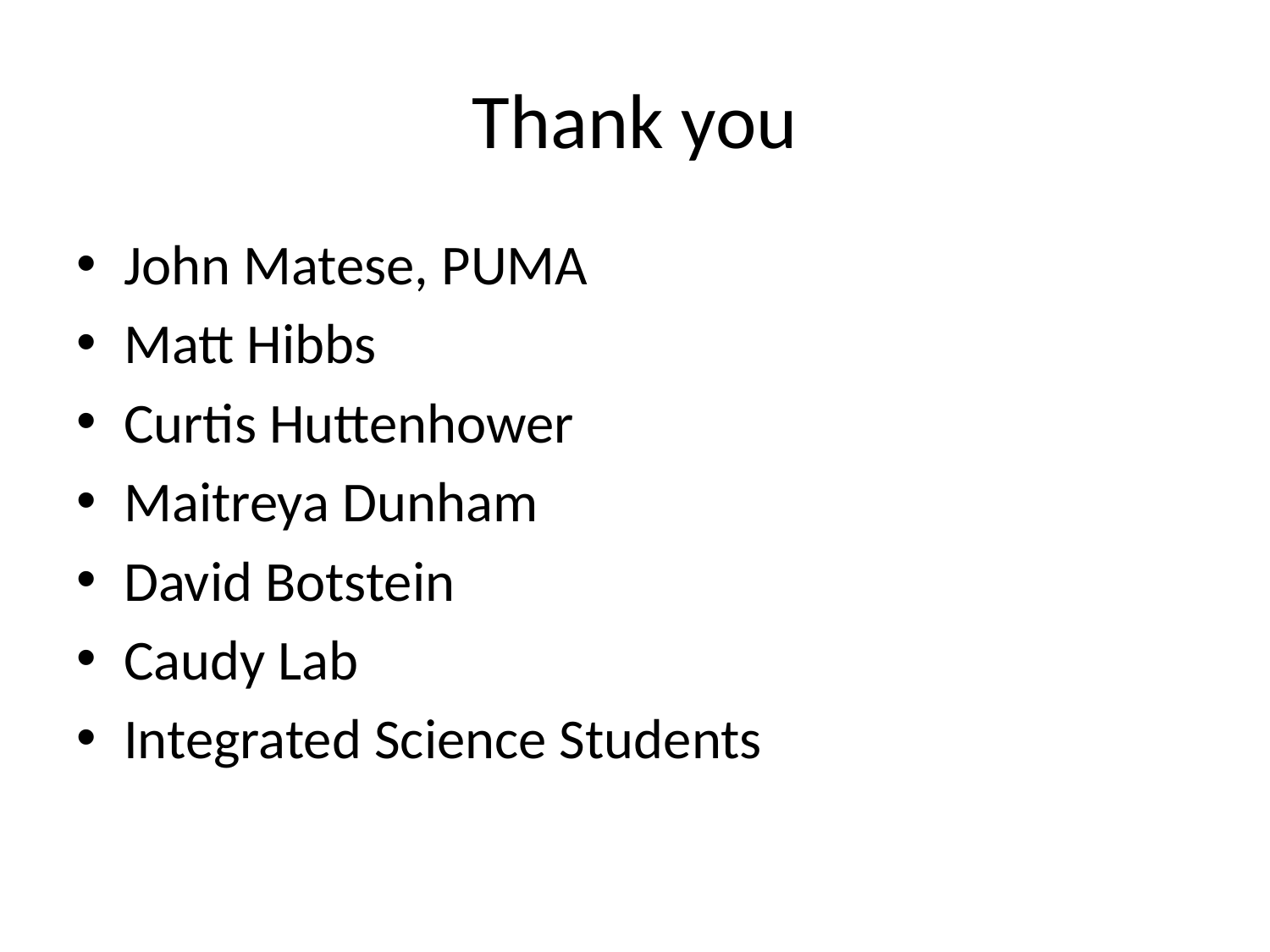

# Thank you
John Matese, PUMA
Matt Hibbs
Curtis Huttenhower
Maitreya Dunham
David Botstein
Caudy Lab
Integrated Science Students